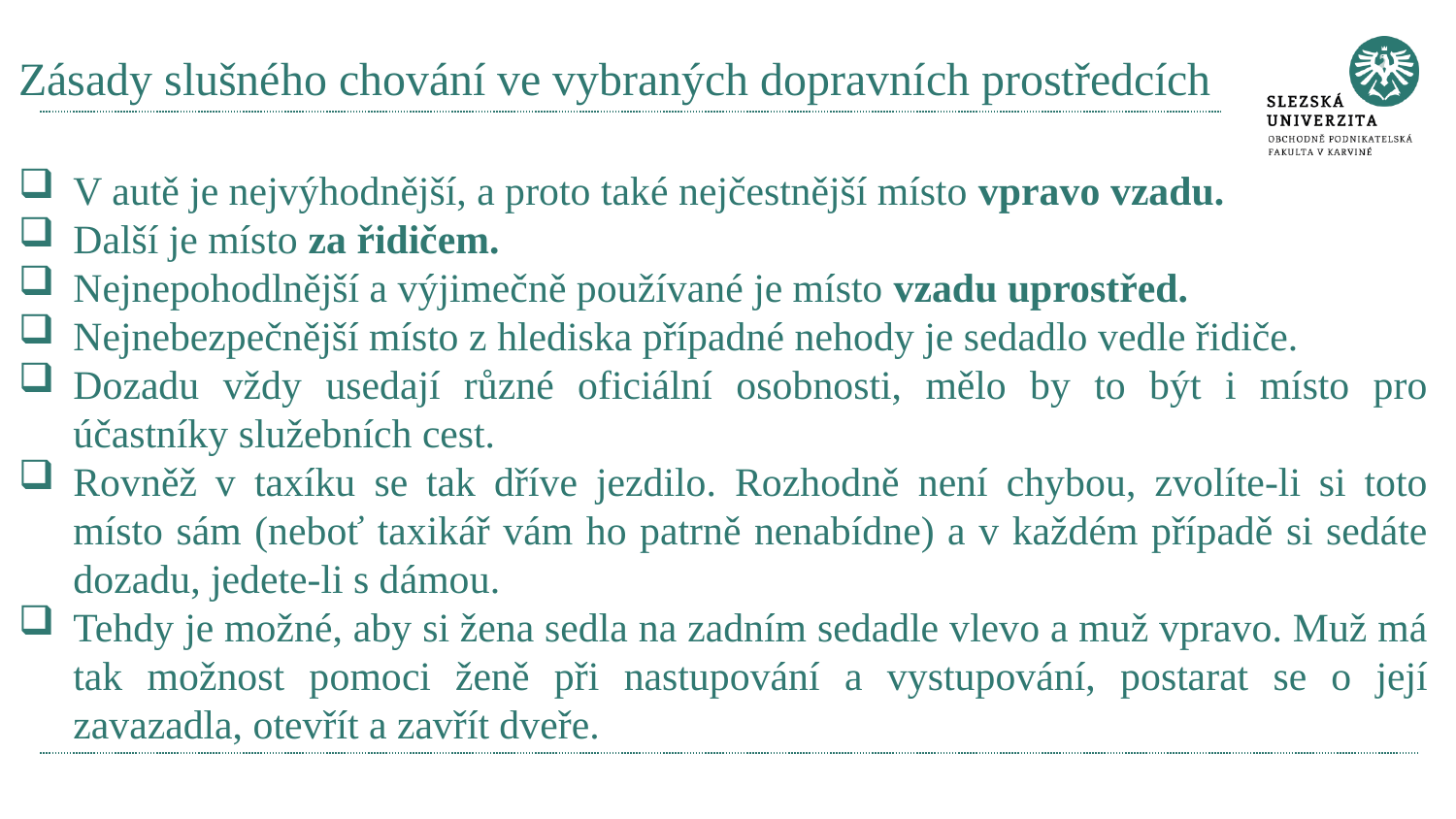

# Zásady slušného chování ve vybraných dopravních prostředcích
V autě je nejvýhodnější, a proto také nejčestnější místo vpravo vzadu.
Další je místo za řidičem.
Nejnepohodlnější a výjimečně používané je místo vzadu uprostřed.
Nejnebezpečnější místo z hlediska případné nehody je sedadlo vedle řidiče.
Dozadu vždy usedají různé oficiální osobnosti, mělo by to být i místo pro účastníky služebních cest.
Rovněž v taxíku se tak dříve jezdilo. Rozhodně není chybou, zvolíte-li si toto místo sám (neboť taxikář vám ho patrně nenabídne) a v každém případě si sedáte dozadu, jedete-li s dámou.
Tehdy je možné, aby si žena sedla na zadním sedadle vlevo a muž vpravo. Muž má tak možnost pomoci ženě při nastupování a vystupování, postarat se o její zavazadla, otevřít a zavřít dveře.